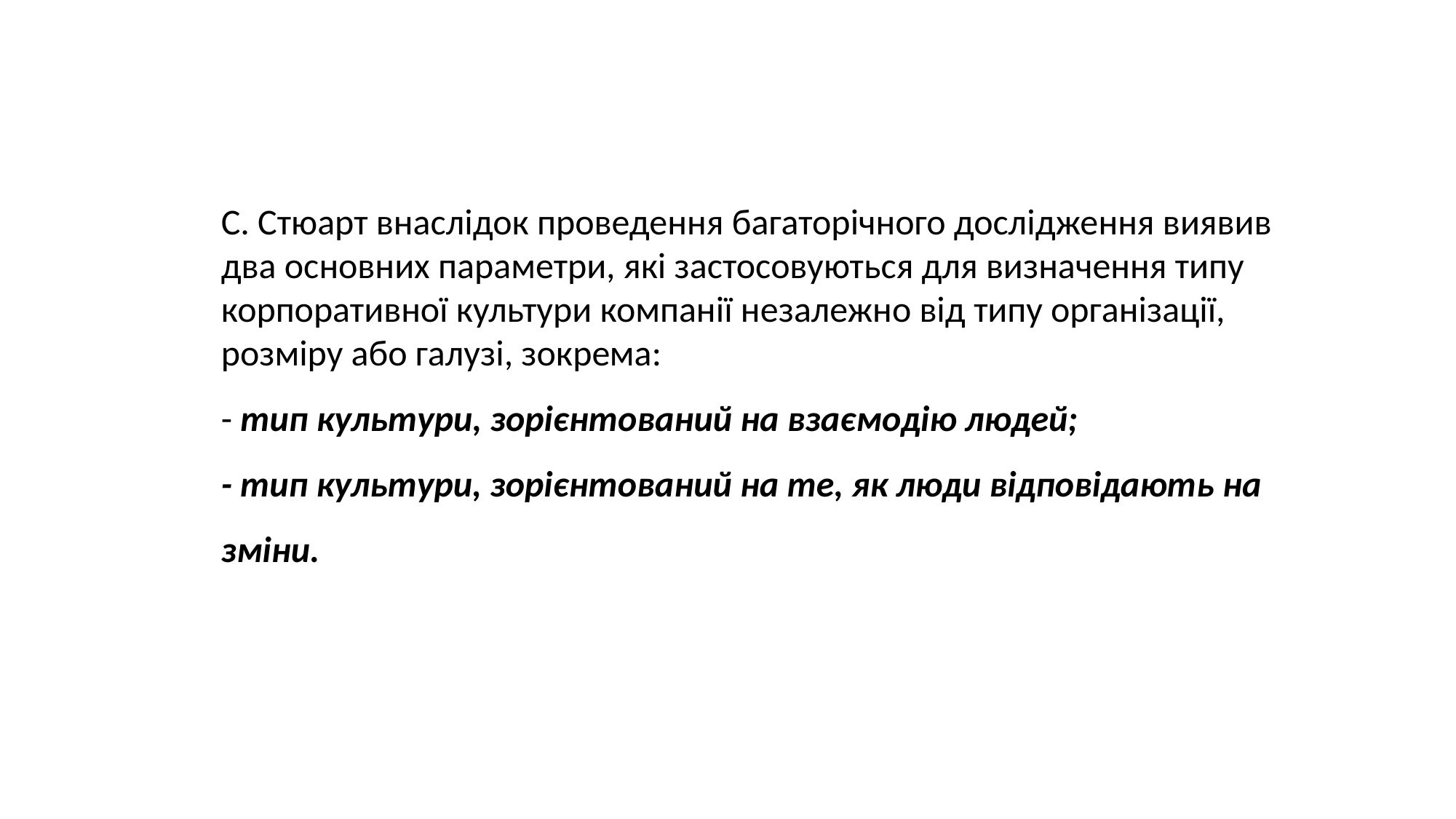

С. Стюарт внаслідок проведення багаторічного дослідження виявив два основних параметри, які застосовуються для визначення типу корпоративної культури компанії незалежно від типу організації,
розміру або галузі, зокрема:
- тип культури, зорієнтований на взаємодію людей;
- тип культури, зорієнтований на те, як люди відповідають на зміни.